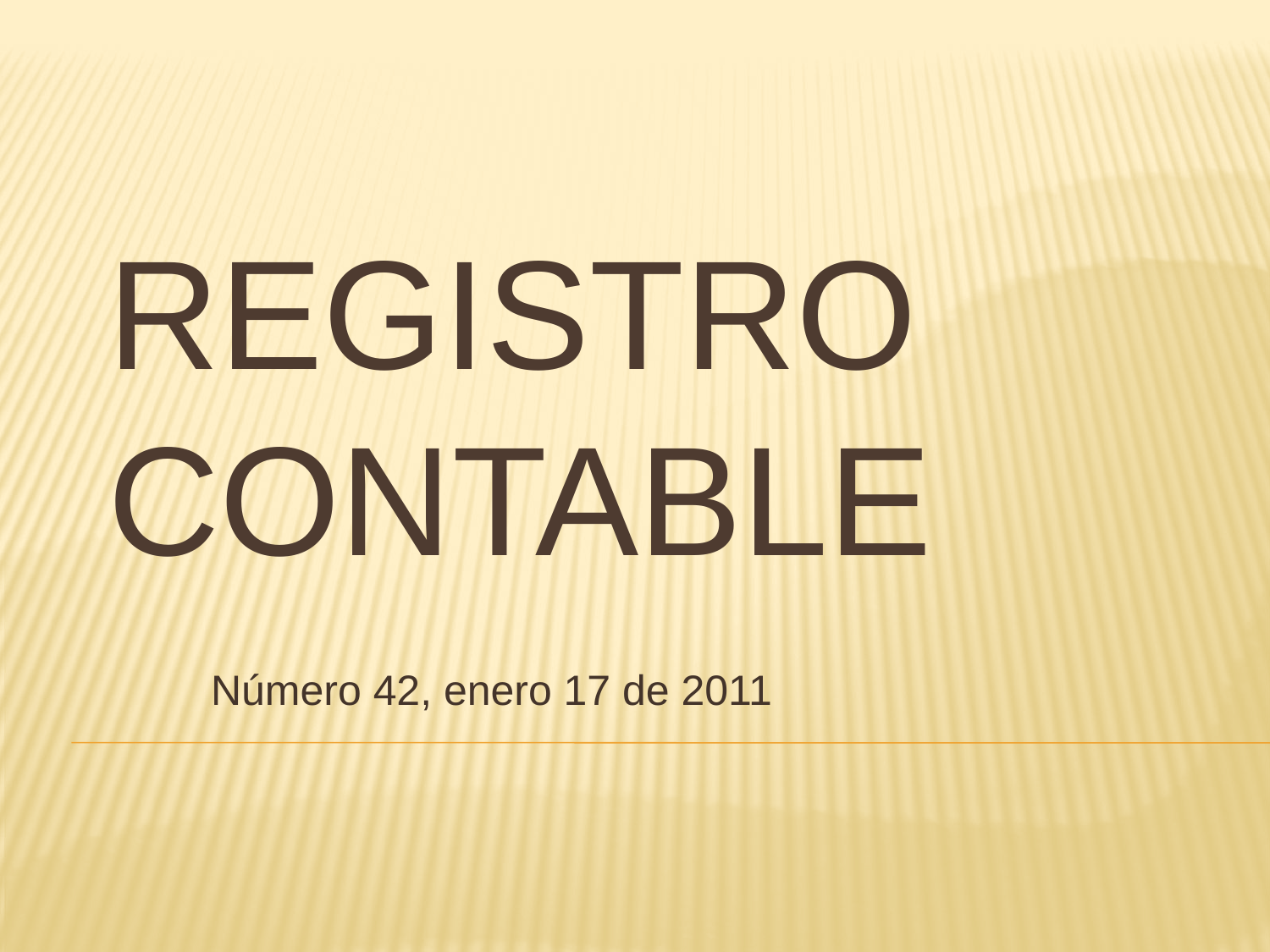

# Registro contable
Número 42, enero 17 de 2011